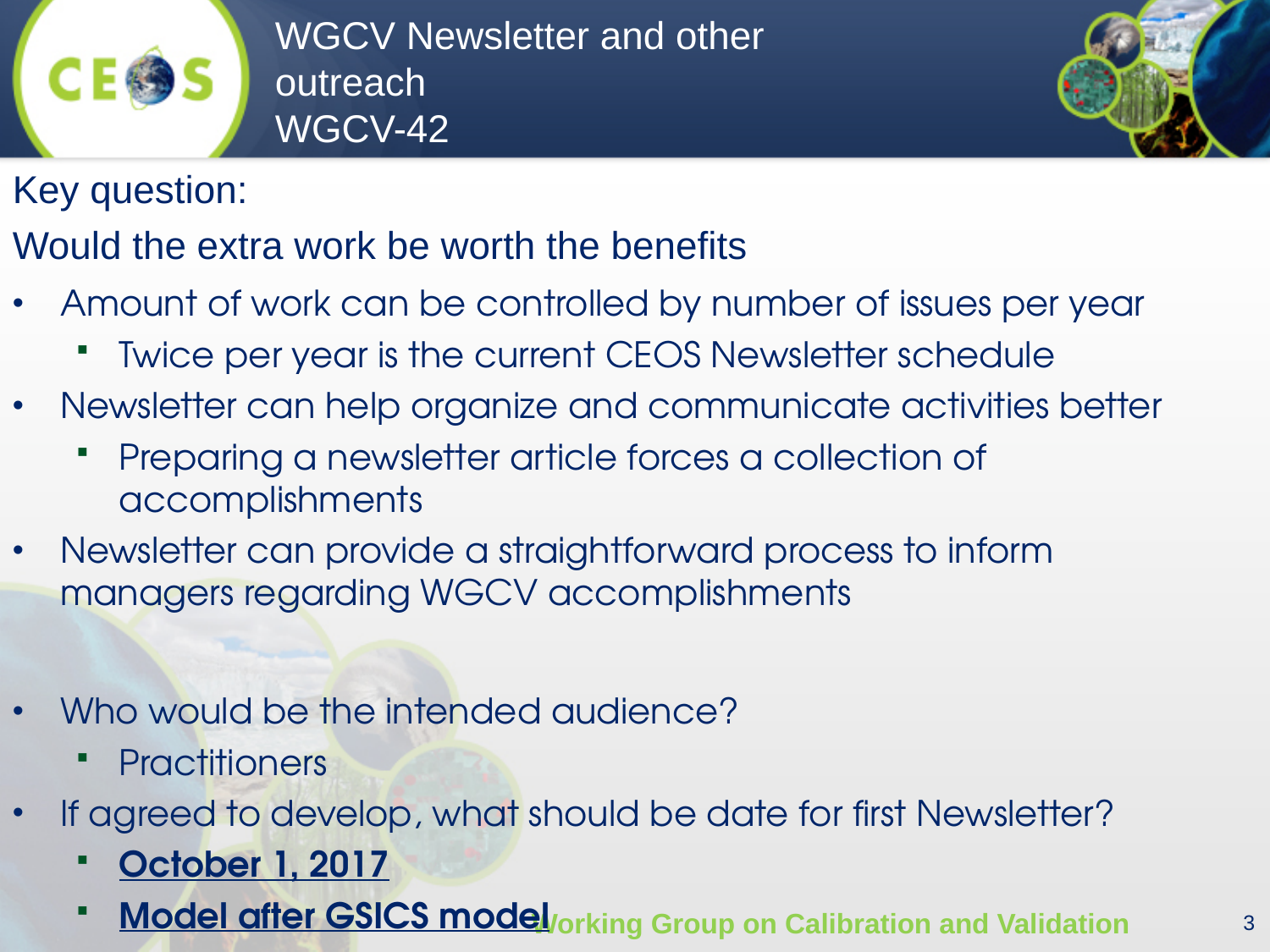

Key question:
Would the extra work be worth the benefits
Amount of work can be controlled by number of issues per year
Twice per year is the current CEOS Newsletter schedule
Newsletter can help organize and communicate activities better
Preparing a newsletter article forces a collection of accomplishments
Newsletter can provide a straightforward process to inform managers regarding WGCV accomplishments

Who would be the intended audience?
Practitioners
If agreed to develop, what should be date for first Newsletter?
October 1, 2017
Model after GSICS model